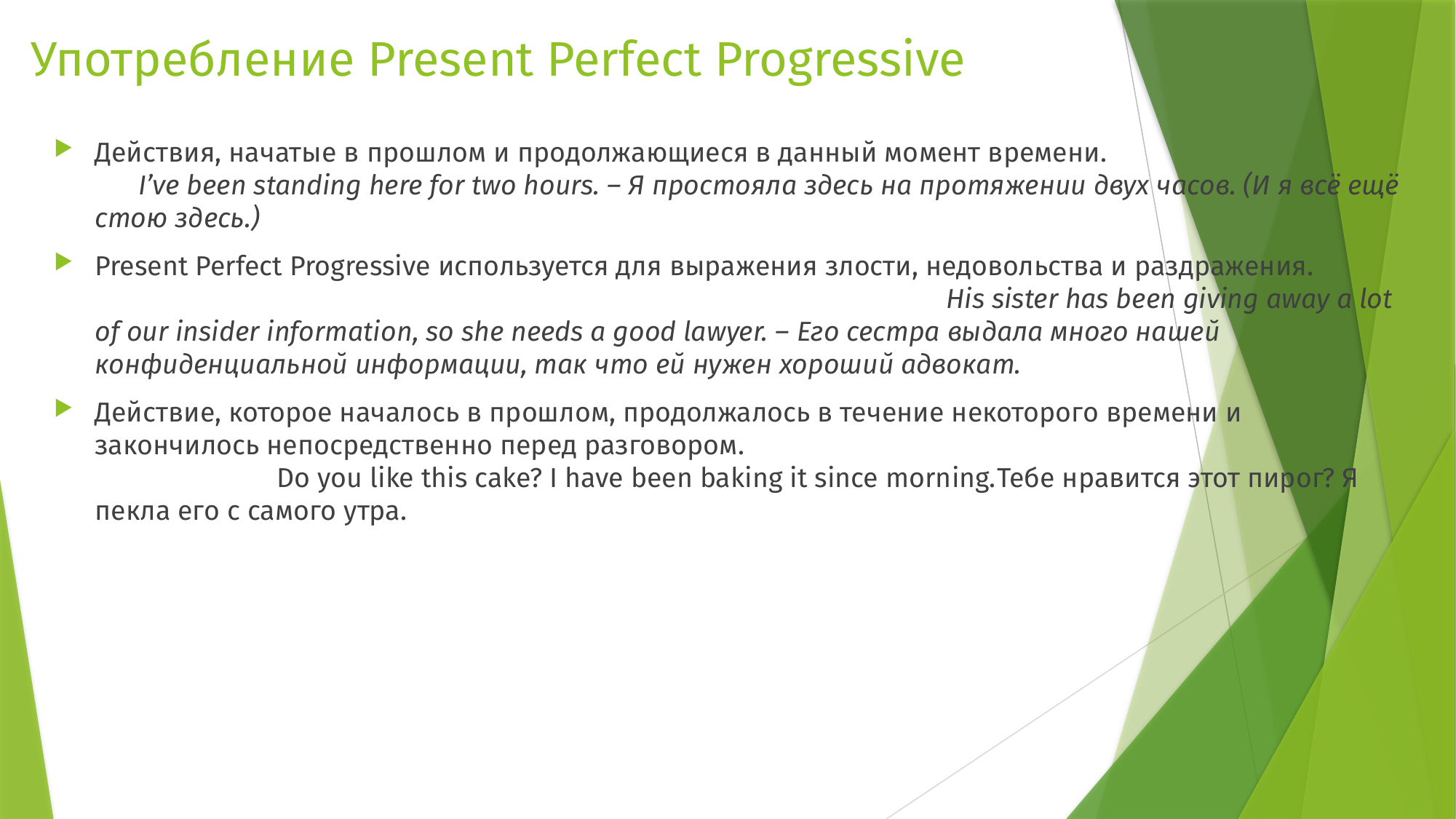

# Употребление Present Perfect Progressive
Действия, начатые в прошлом и продолжающиеся в данный момент времени.                                                I’ve been standing here for two hours. – Я простояла здесь на протяжении двух часов. (И я всё ещё стою здесь.)
Present Perfect Progressive используется для выражения злости, недовольства и раздражения.                                                                                                                                  His sister has been giving away a lot of our insider information, so she needs a good lawyer. – Его сестра выдала много нашей конфиденциальной информации, так что ей нужен хороший адвокат.
Действие, которое началось в прошлом, продолжалось в течение некоторого времени и закончилось непосредственно перед разговором.                                                                                                                    Do you like this cake? I have been baking it since morning.Тебе нравится этот пирог? Я пекла его с самого утра.